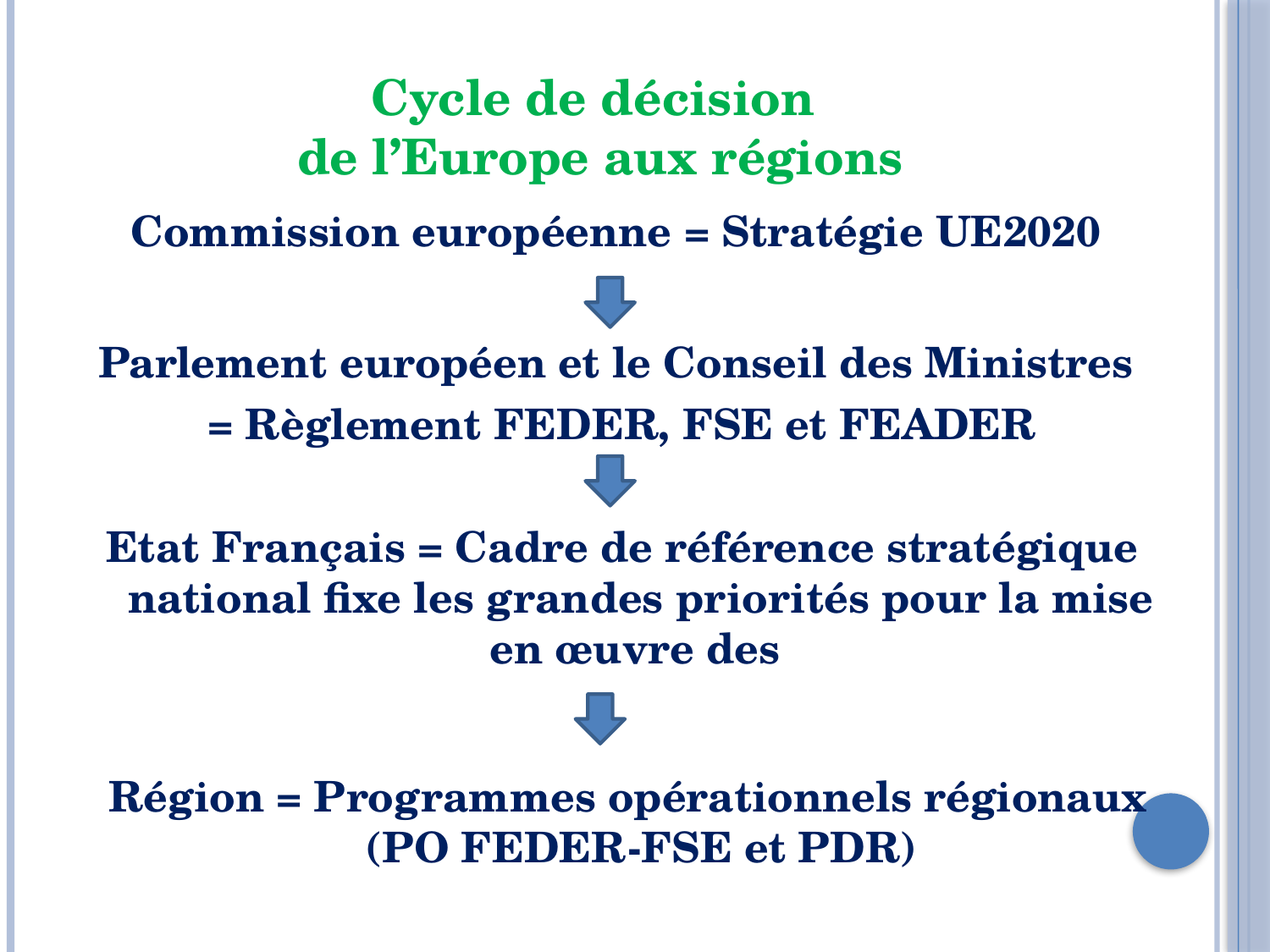

Cycle de décision
de l’Europe aux régions
Commission européenne = Stratégie UE2020

Parlement européen et le Conseil des Ministres
= Règlement FEDER, FSE et FEADER

Etat Français = Cadre de référence stratégique national fixe les grandes priorités pour la mise en œuvre des

 Région = Programmes opérationnels régionaux (PO FEDER-FSE et PDR)